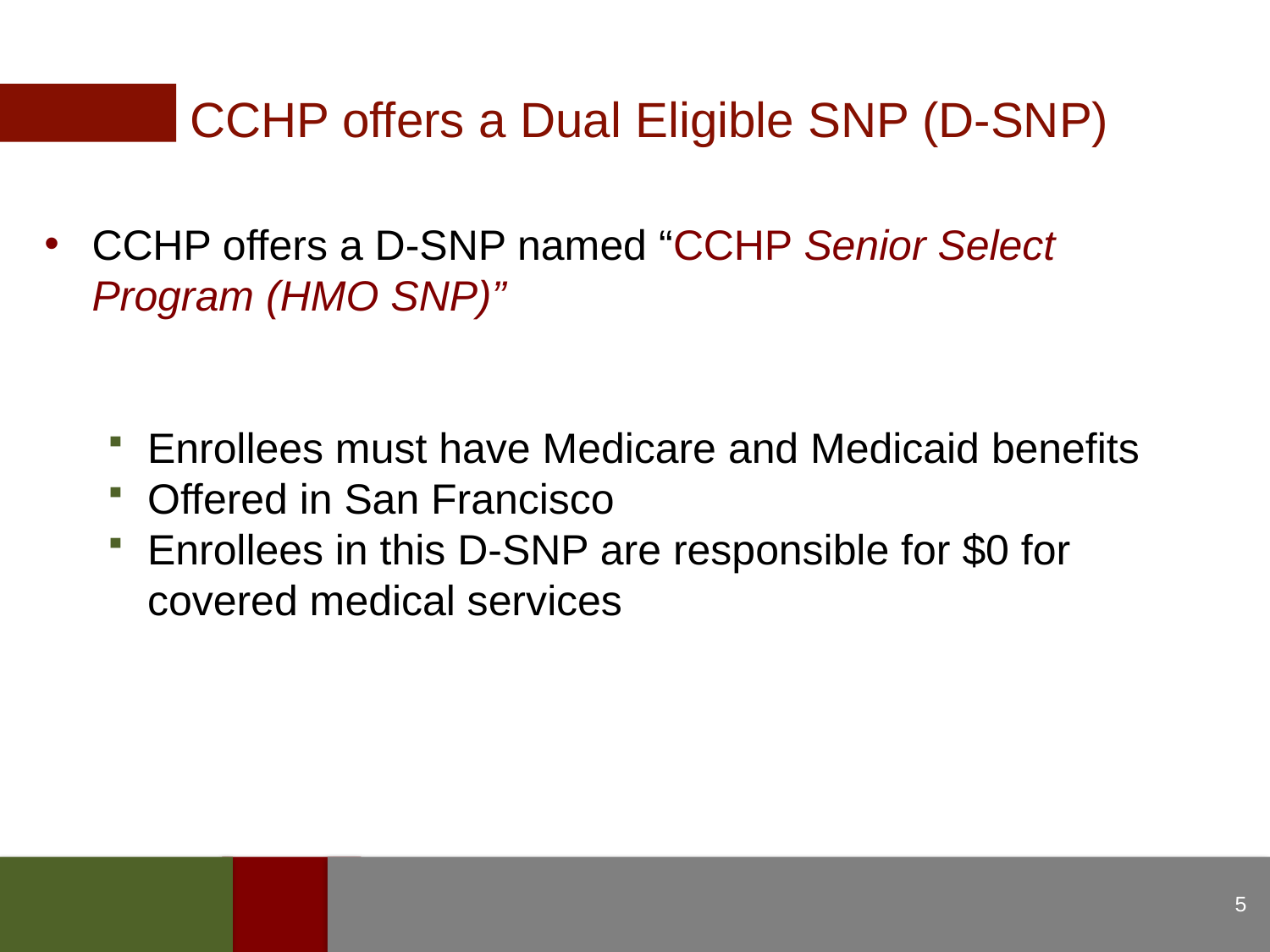

CCHP offers a Dual Eligible SNP (D-SNP)

CCHP offers a D-SNP named “CCHP Senior Select Program (HMO SNP)”

Enrollees must have Medicare and Medicaid benefits
Offered in San Francisco
Enrollees in this D-SNP are responsible for $0 for covered medical services
5